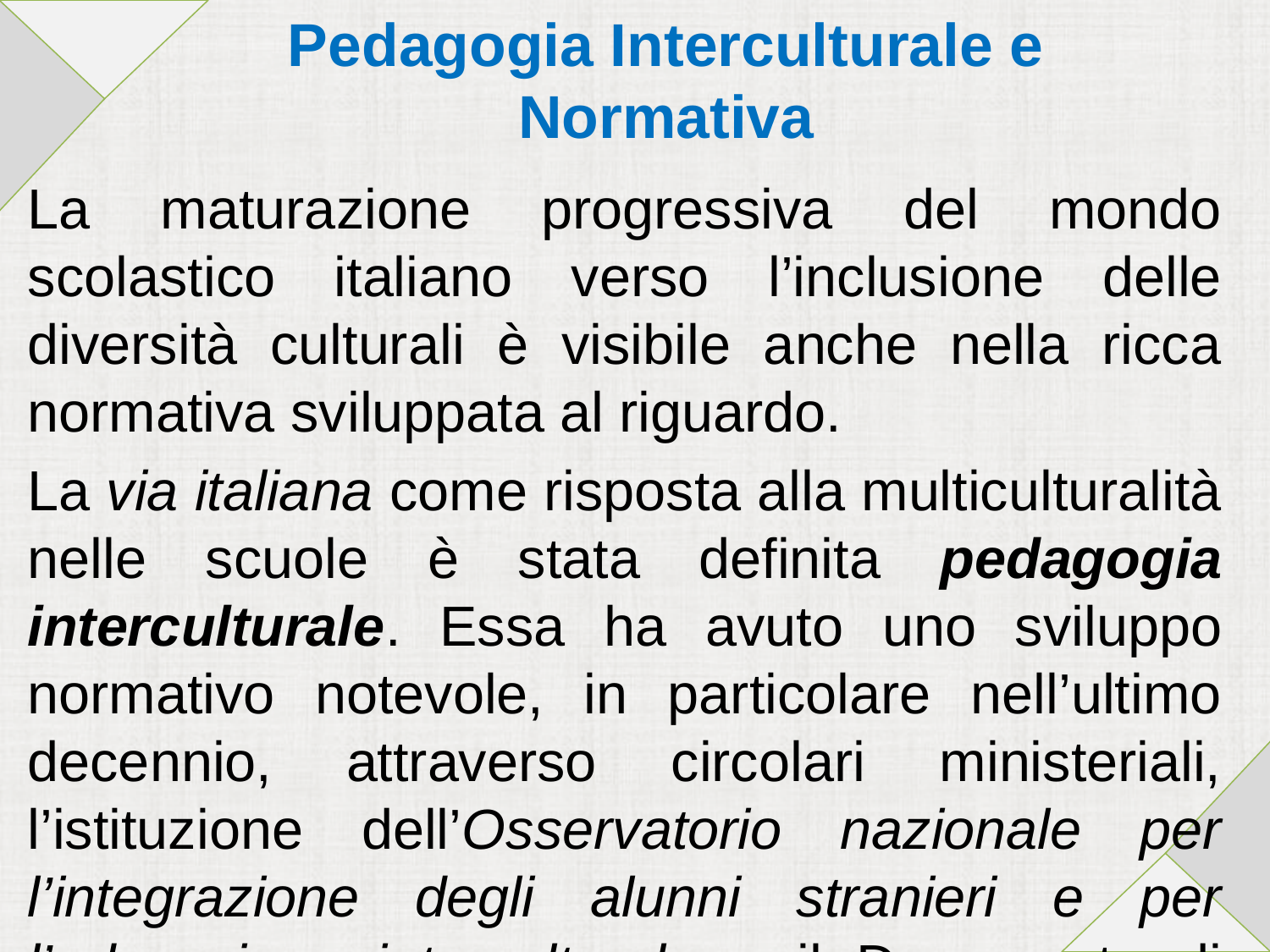

# Pedagogia Interculturale e Normativa
La maturazione progressiva del mondo scolastico italiano verso l’inclusione delle diversità culturali è visibile anche nella ricca normativa sviluppata al riguardo.
La via italiana come risposta alla multiculturalità nelle scuole è stata definita pedagogia interculturale. Essa ha avuto uno sviluppo normativo notevole, in particolare nell’ultimo decennio, attraverso circolari ministeriali, l’istituzione dell’Osservatorio nazionale per l’integrazione degli alunni stranieri e per l’educazione interculturale e il Documento di Indirizzo che esso ha prodotto nel 2007, La via italiana per la scuola interculturale e l’integrazione degli alunni stranieri.